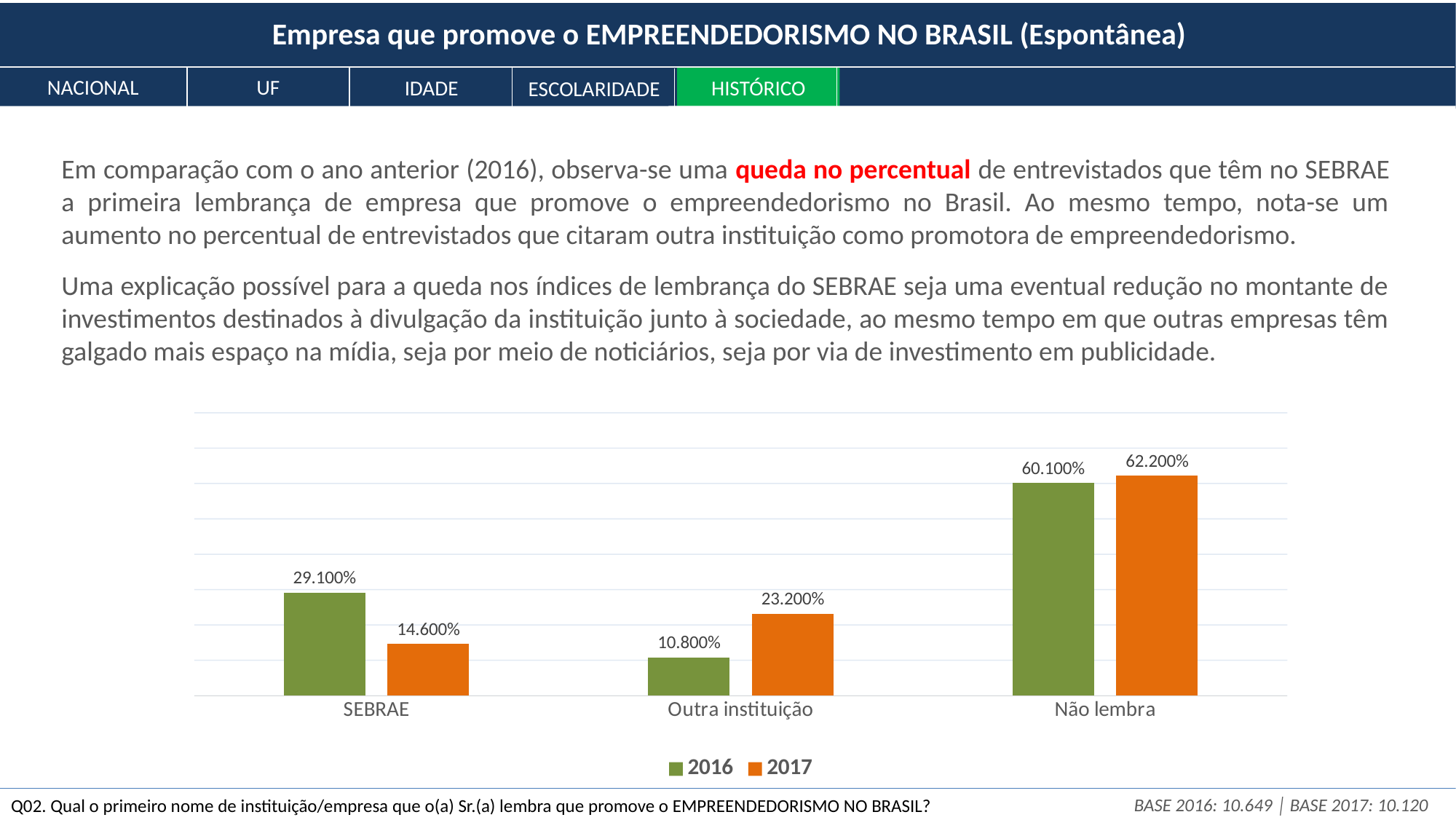

Empresa que promove o EMPREENDEDORISMO NO BRASIL (Espontânea)
NACIONAL
UF
HISTÓRICO
IDADE
ESCOLARIDADE
Em comparação com o ano anterior (2016), observa-se uma queda no percentual de entrevistados que têm no SEBRAE a primeira lembrança de empresa que promove o empreendedorismo no Brasil. Ao mesmo tempo, nota-se um aumento no percentual de entrevistados que citaram outra instituição como promotora de empreendedorismo.

Uma explicação possível para a queda nos índices de lembrança do SEBRAE seja uma eventual redução no montante de investimentos destinados à divulgação da instituição junto à sociedade, ao mesmo tempo em que outras empresas têm galgado mais espaço na mídia, seja por meio de noticiários, seja por via de investimento em publicidade.

### Chart

| Category | 2016 | 2017 |
|---|---|---|
| SEBRAE | 0.291 | 0.146 |
| Outra instituição | 0.108 | 0.232 |
| Não lembra | 0.601 | 0.622 |
BASE 2016: 10.649 │ BASE 2017: 10.120
Q02. Qual o primeiro nome de instituição/empresa que o(a) Sr.(a) lembra que promove o EMPREENDEDORISMO NO BRASIL?